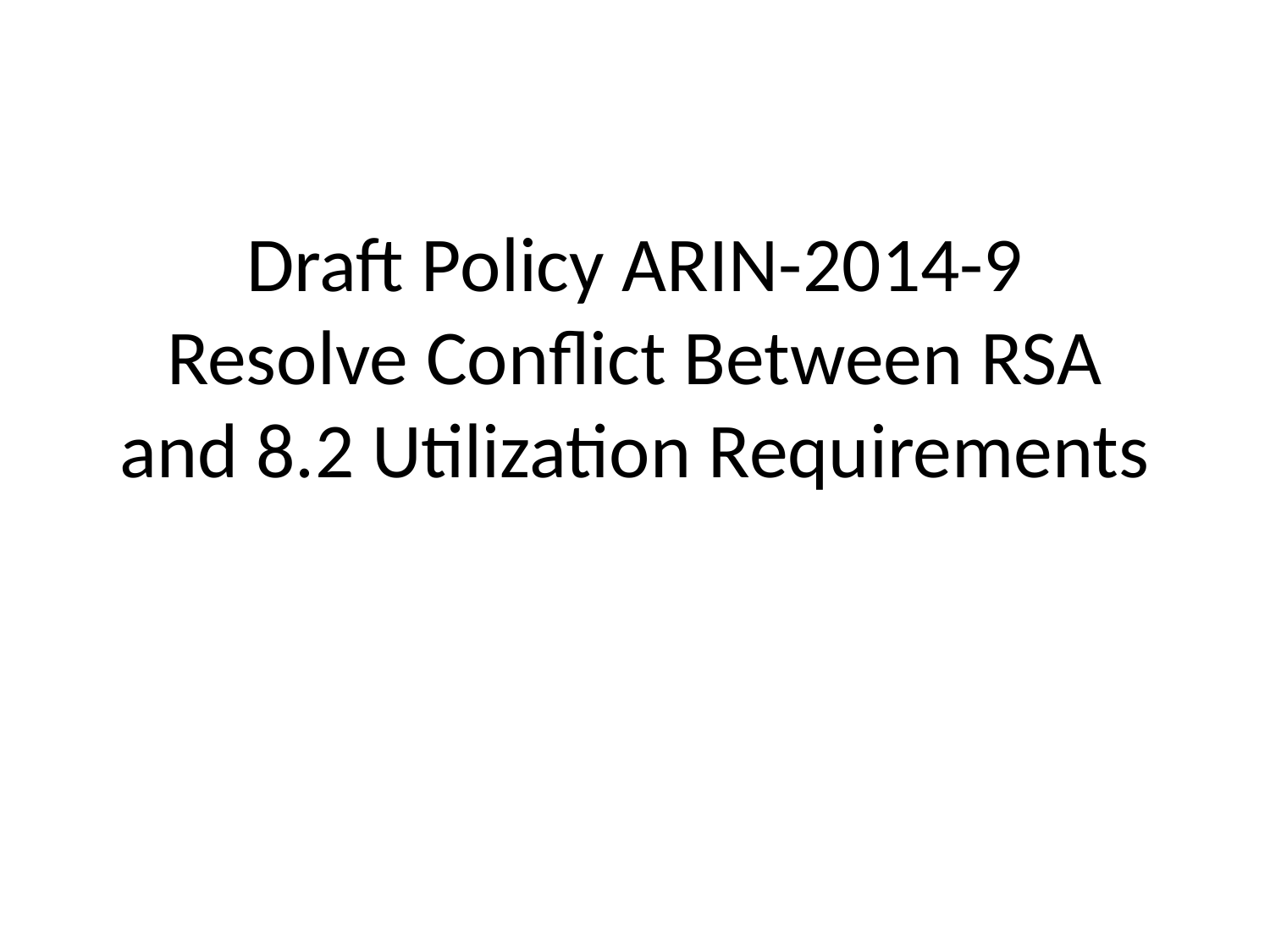

# Draft Policy ARIN-2014-9 Resolve Conflict Between RSA and 8.2 Utilization Requirements